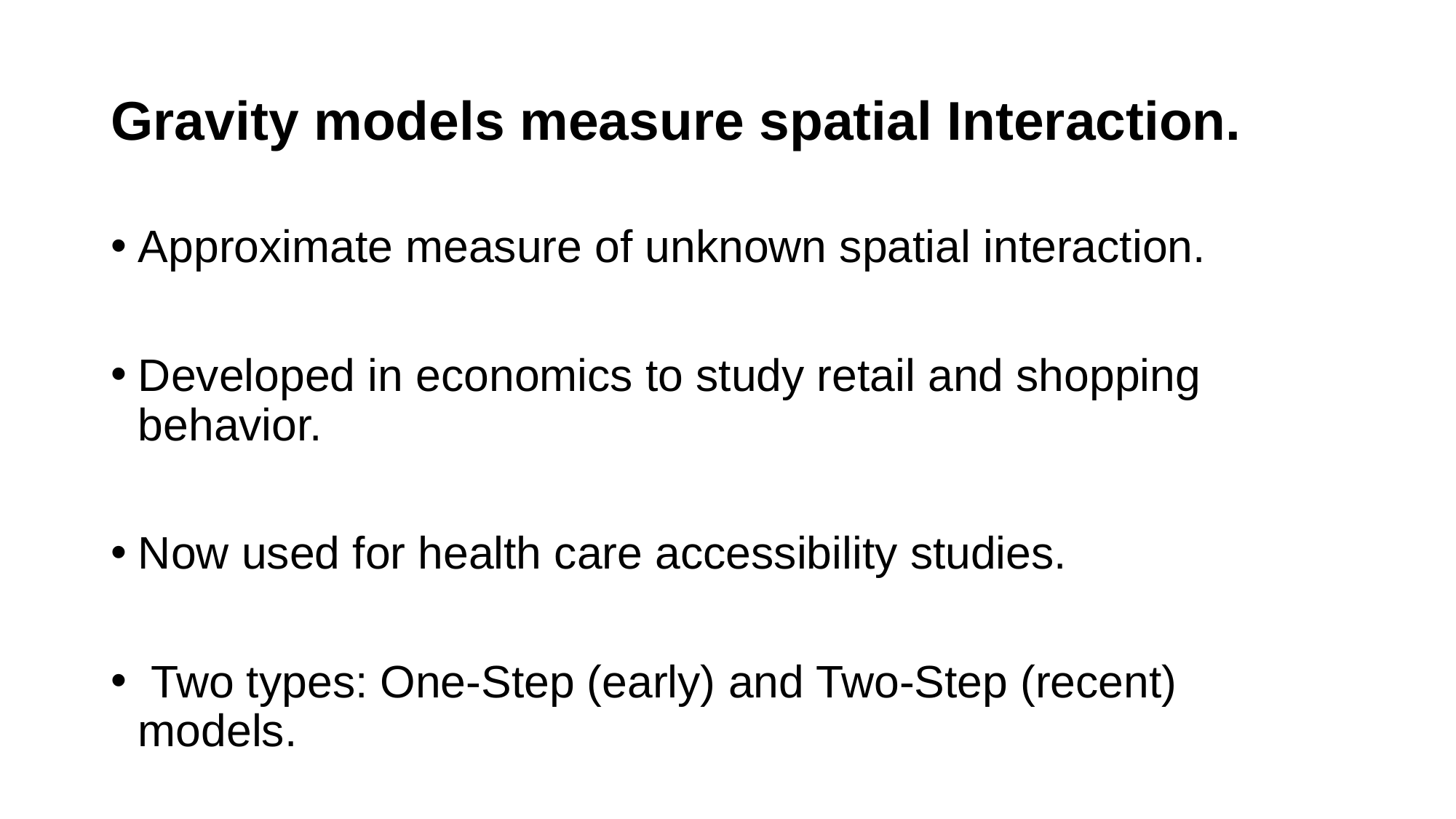

# Gravity models measure spatial Interaction.
Approximate measure of unknown spatial interaction.

Developed in economics to study retail and shopping behavior.

Now used for health care accessibility studies.

 Two types: One-Step (early) and Two-Step (recent) models.